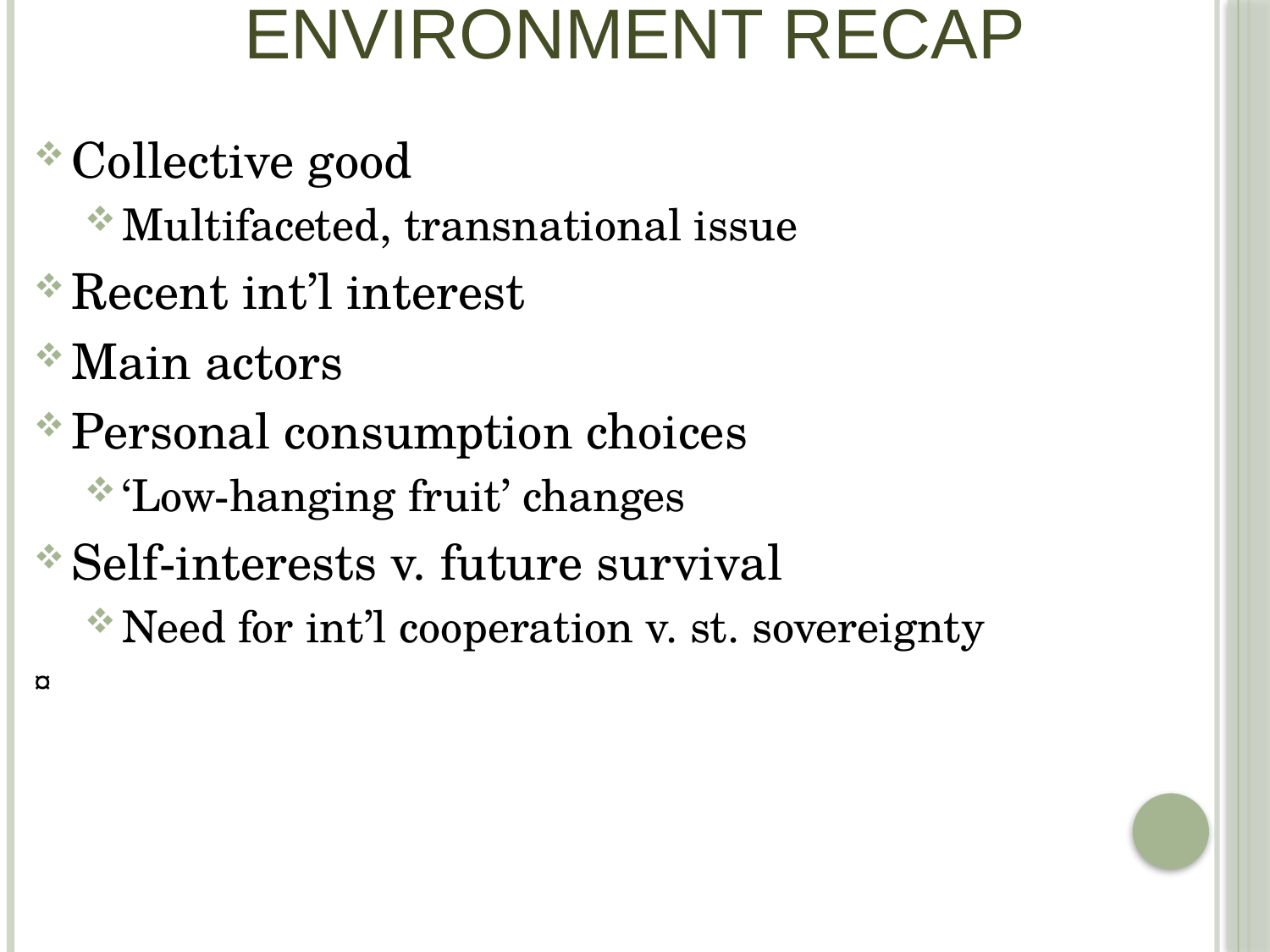

# Environment Recap

Collective good
Multifaceted, transnational issue
Recent int’l interest
Main actors
Personal consumption choices
‘Low-hanging fruit’ changes
Self-interests v. future survival
Need for int’l cooperation v. st. sovereignty
¤